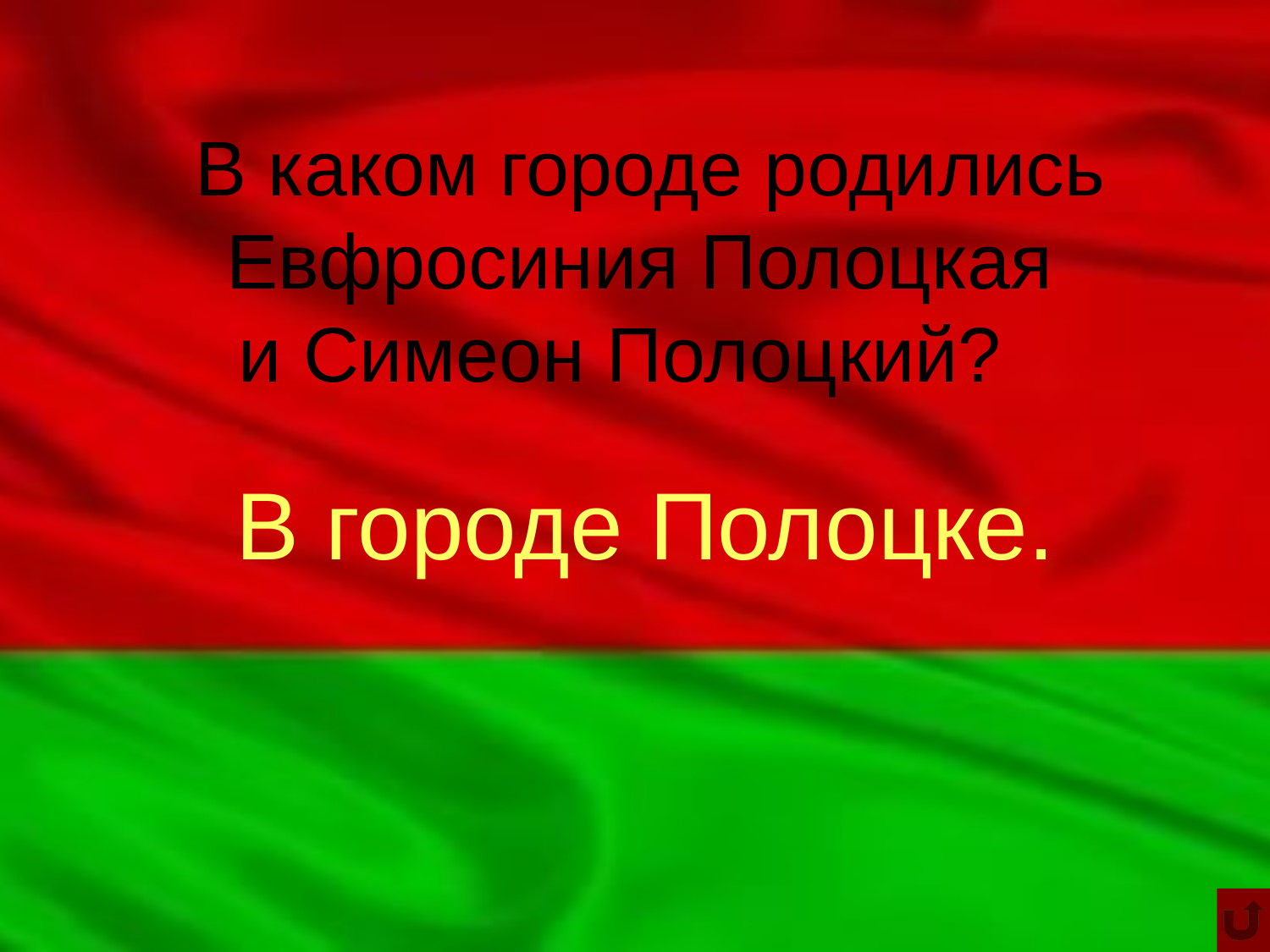

В каком городе родились Евфросиния Полоцкая
и Симеон Полоцкий?

В городе Полоцке.